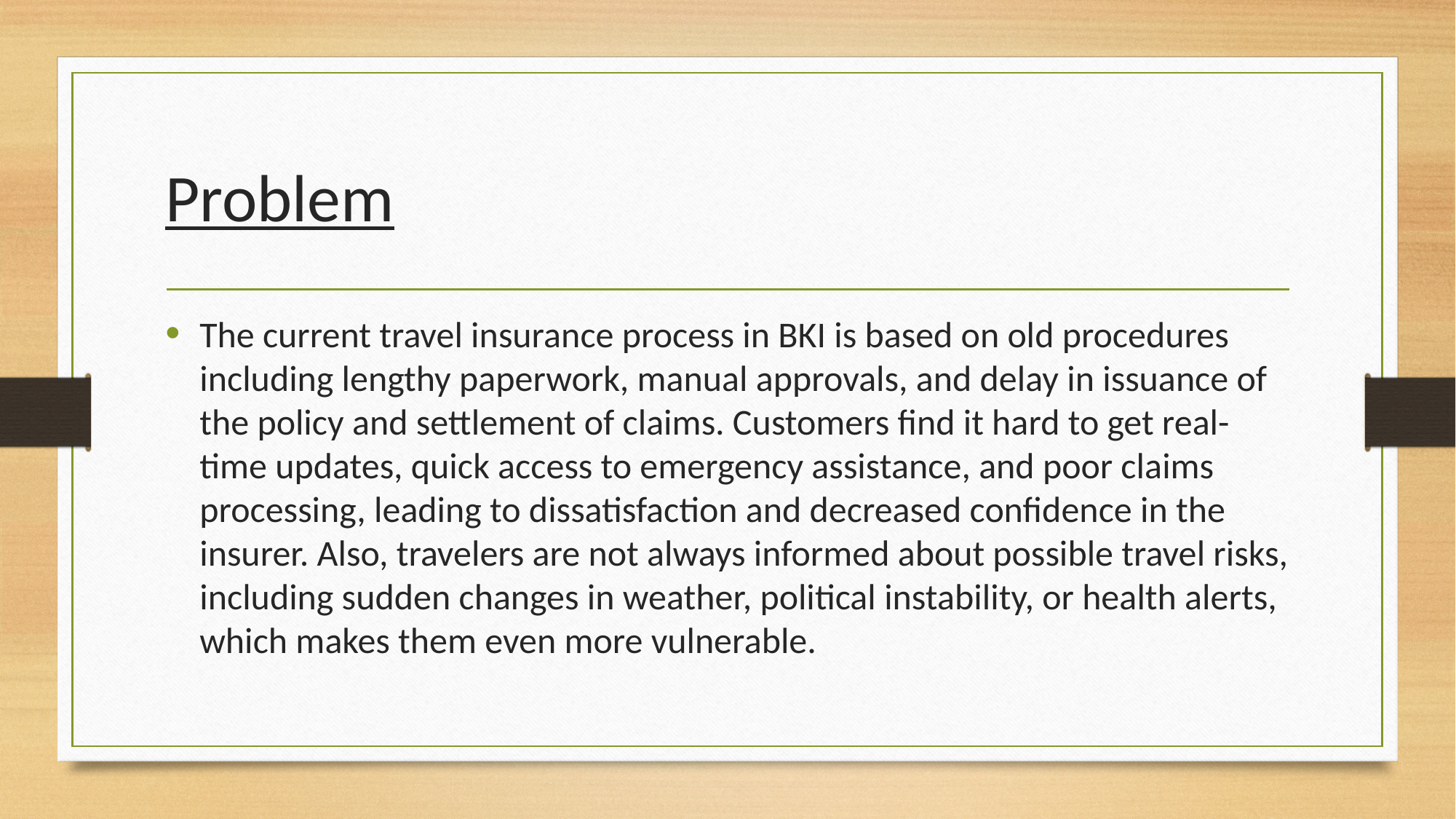

# Problem
The current travel insurance process in BKI is based on old procedures including lengthy paperwork, manual approvals, and delay in issuance of the policy and settlement of claims. Customers find it hard to get real-time updates, quick access to emergency assistance, and poor claims processing, leading to dissatisfaction and decreased confidence in the insurer. Also, travelers are not always informed about possible travel risks, including sudden changes in weather, political instability, or health alerts, which makes them even more vulnerable.